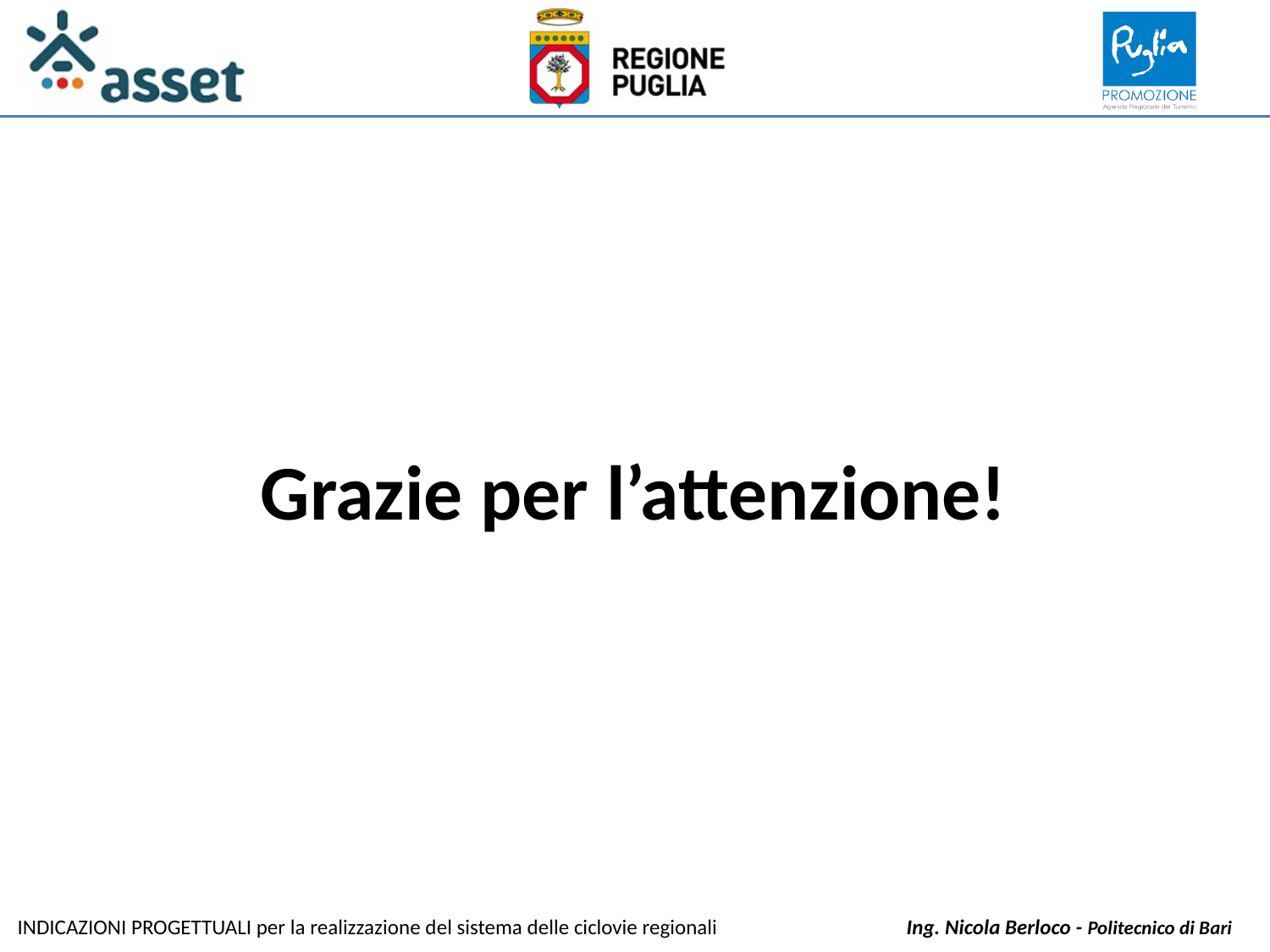

Grazie per l’attenzione!
INDICAZIONI PROGETTUALI per la realizzazione del sistema delle ciclovie regionali		Ing. Nicola Berloco - Politecnico di Bari